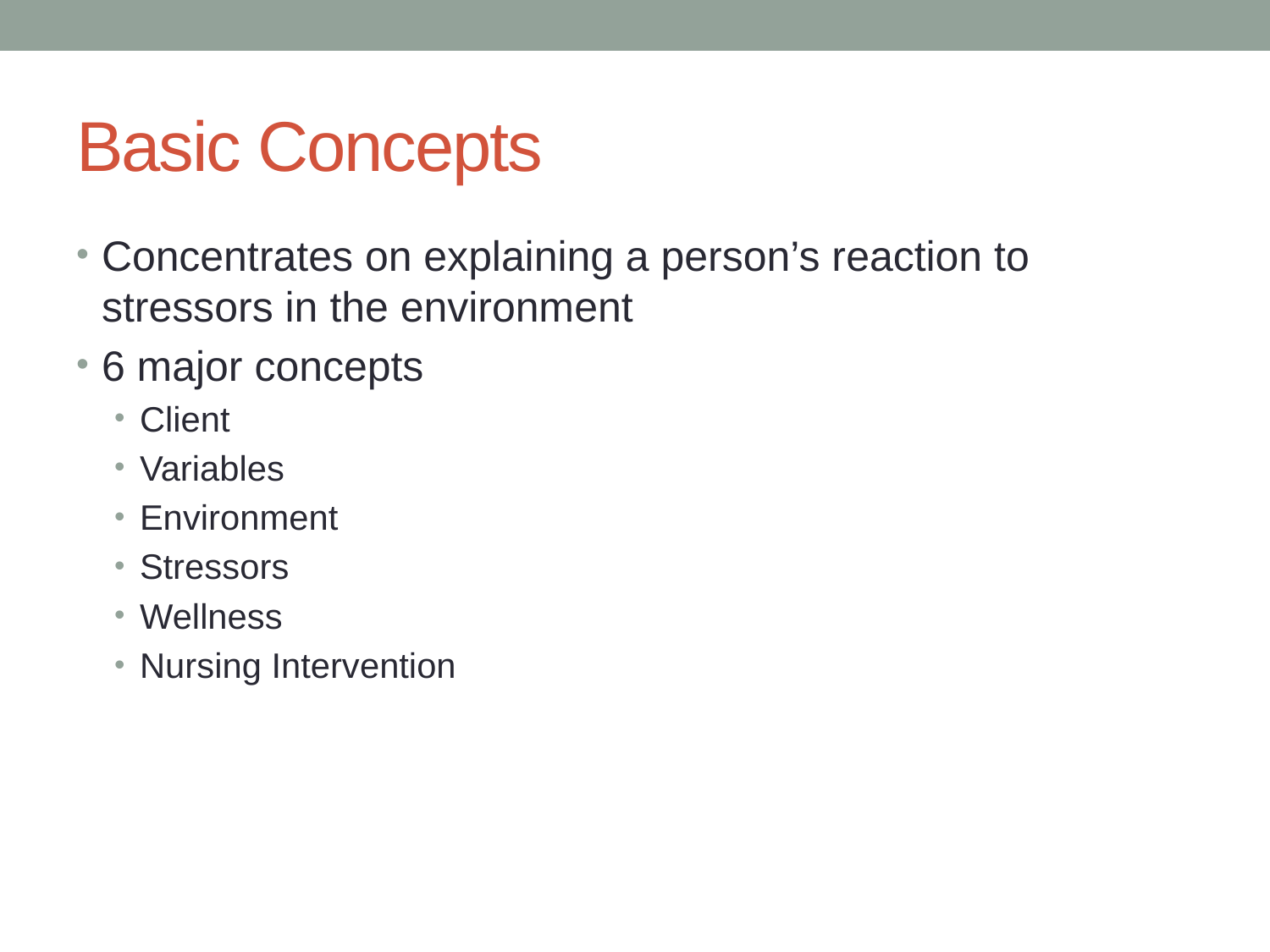

# Basic Concepts
Concentrates on explaining a person’s reaction to stressors in the environment
6 major concepts
Client
Variables
Environment
Stressors
Wellness
Nursing Intervention